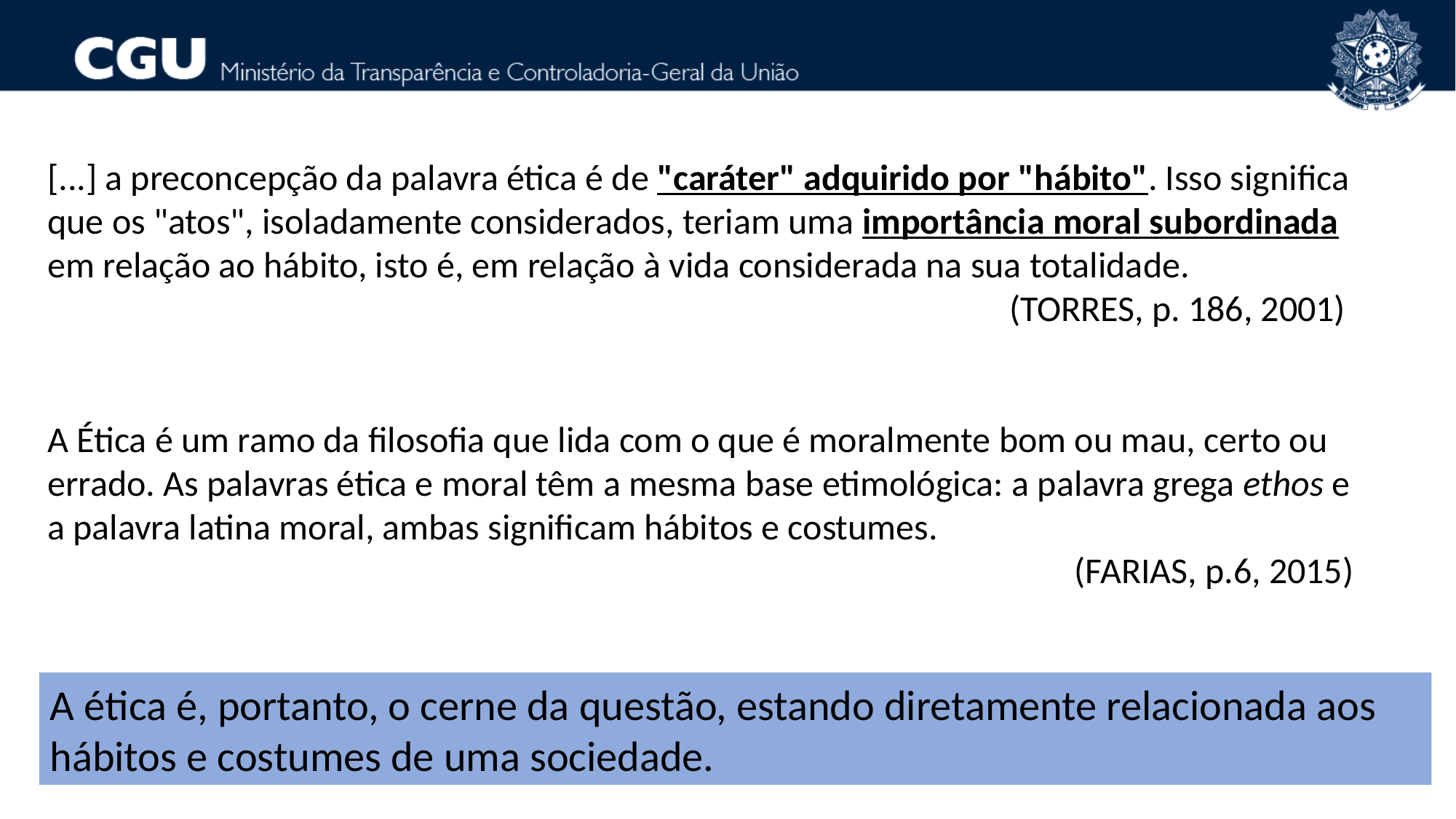

[...] a preconcepção da palavra ética é de "caráter" adquirido por "hábito". Isso significa que os "atos", isoladamente considerados, teriam uma importância moral subordinada em relação ao hábito, isto é, em relação à vida considerada na sua totalidade.
(TORRES, p. 186, 2001)

A Ética é um ramo da filosofia que lida com o que é moralmente bom ou mau, certo ou errado. As palavras ética e moral têm a mesma base etimológica: a palavra grega ethos e a palavra latina moral, ambas significam hábitos e costumes.
(FARIAS, p.6, 2015)
A ética é, portanto, o cerne da questão, estando diretamente relacionada aos hábitos e costumes de uma sociedade.